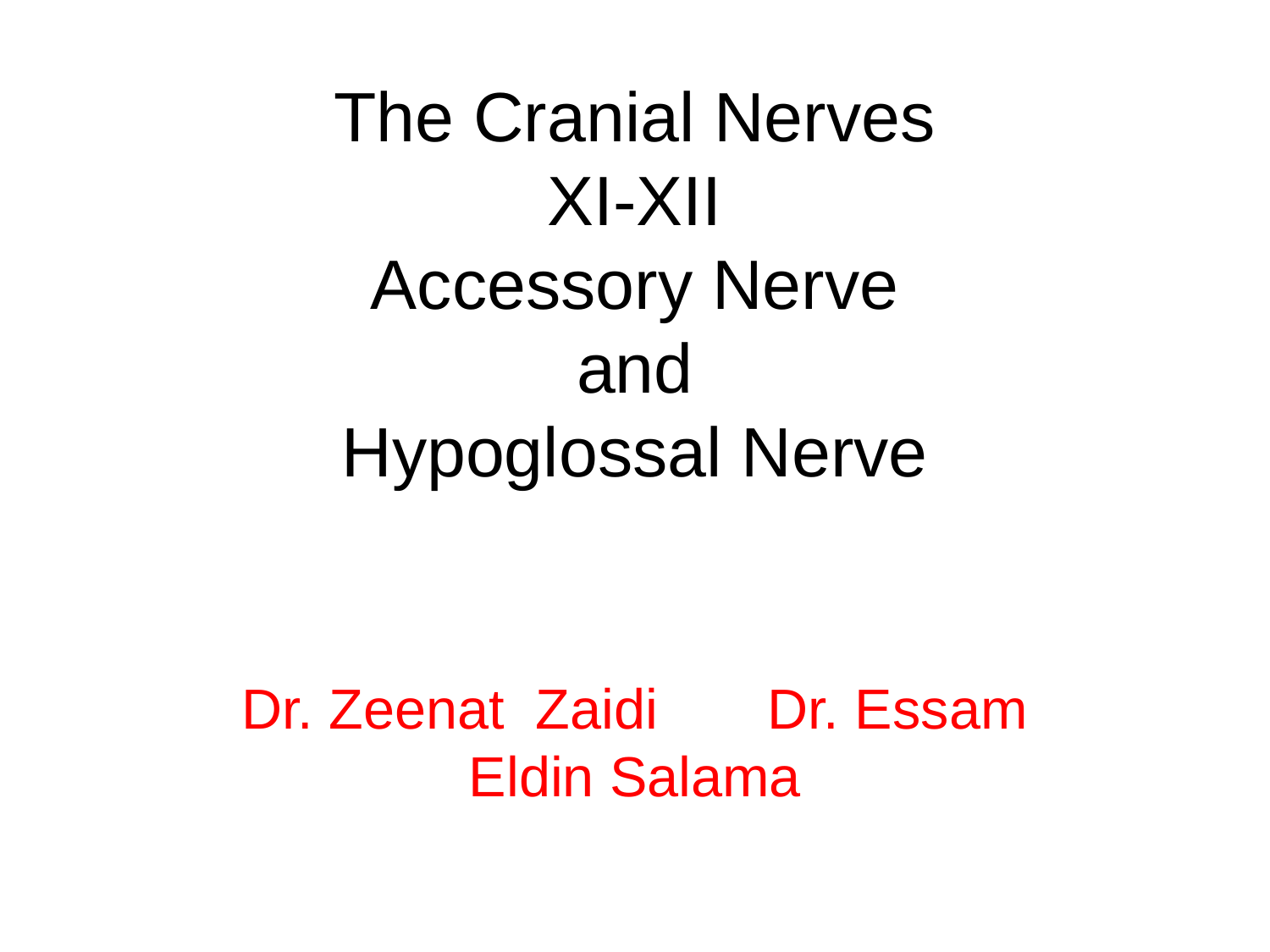

# The Cranial Nerves XI-XII Accessory Nerve and Hypoglossal Nerve
Dr. Zeenat  Zaidi       Dr. Essam Eldin Salama